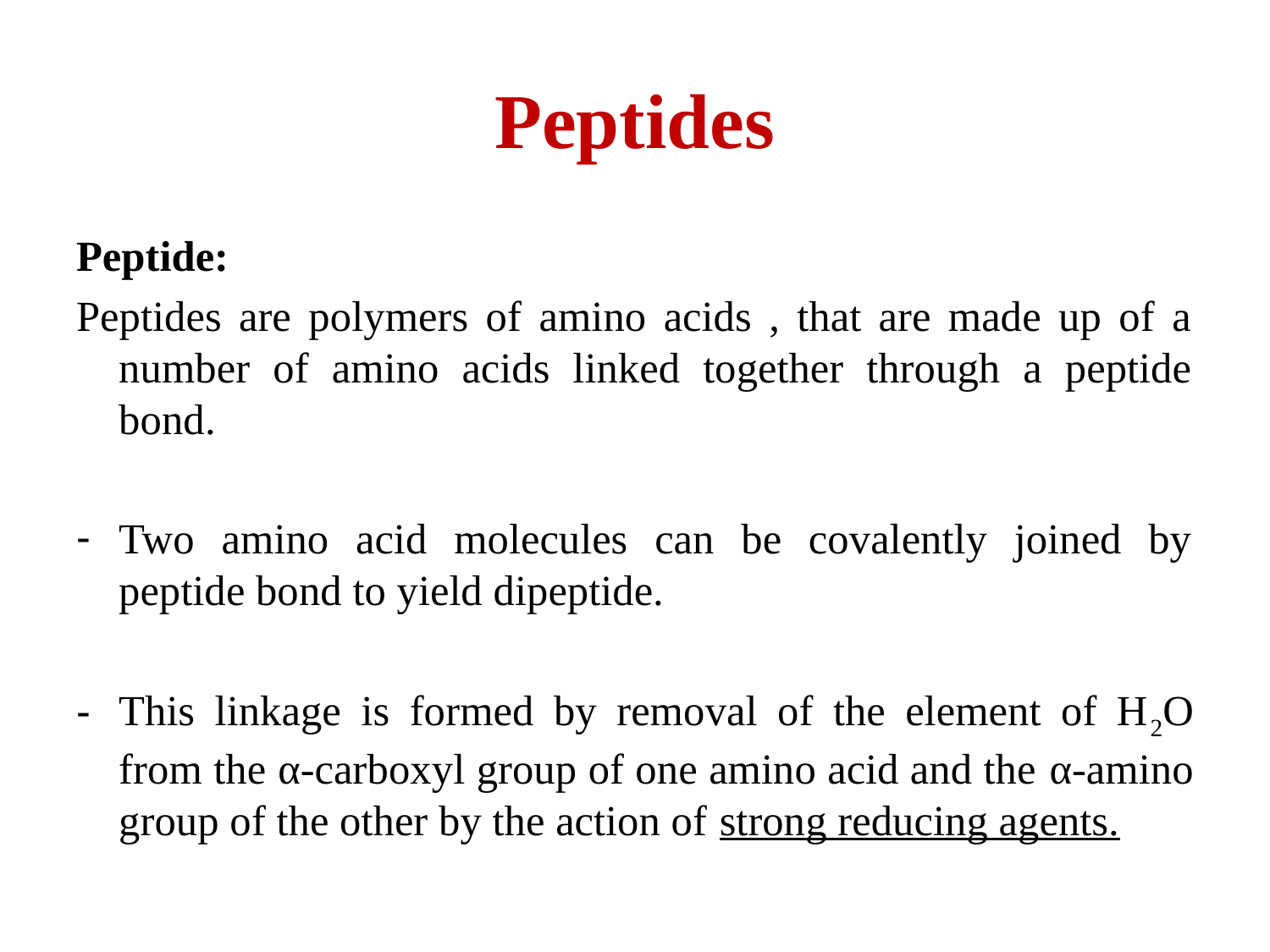

# Peptides
Peptide:
Peptides are polymers of amino acids , that are made up of a number of amino acids linked together through a peptide bond.

Two amino acid molecules can be covalently joined by peptide bond to yield dipeptide.

This linkage is formed by removal of the element of H2O from the α-carboxyl group of one amino acid and the α-amino group of the other by the action of strong reducing agents.